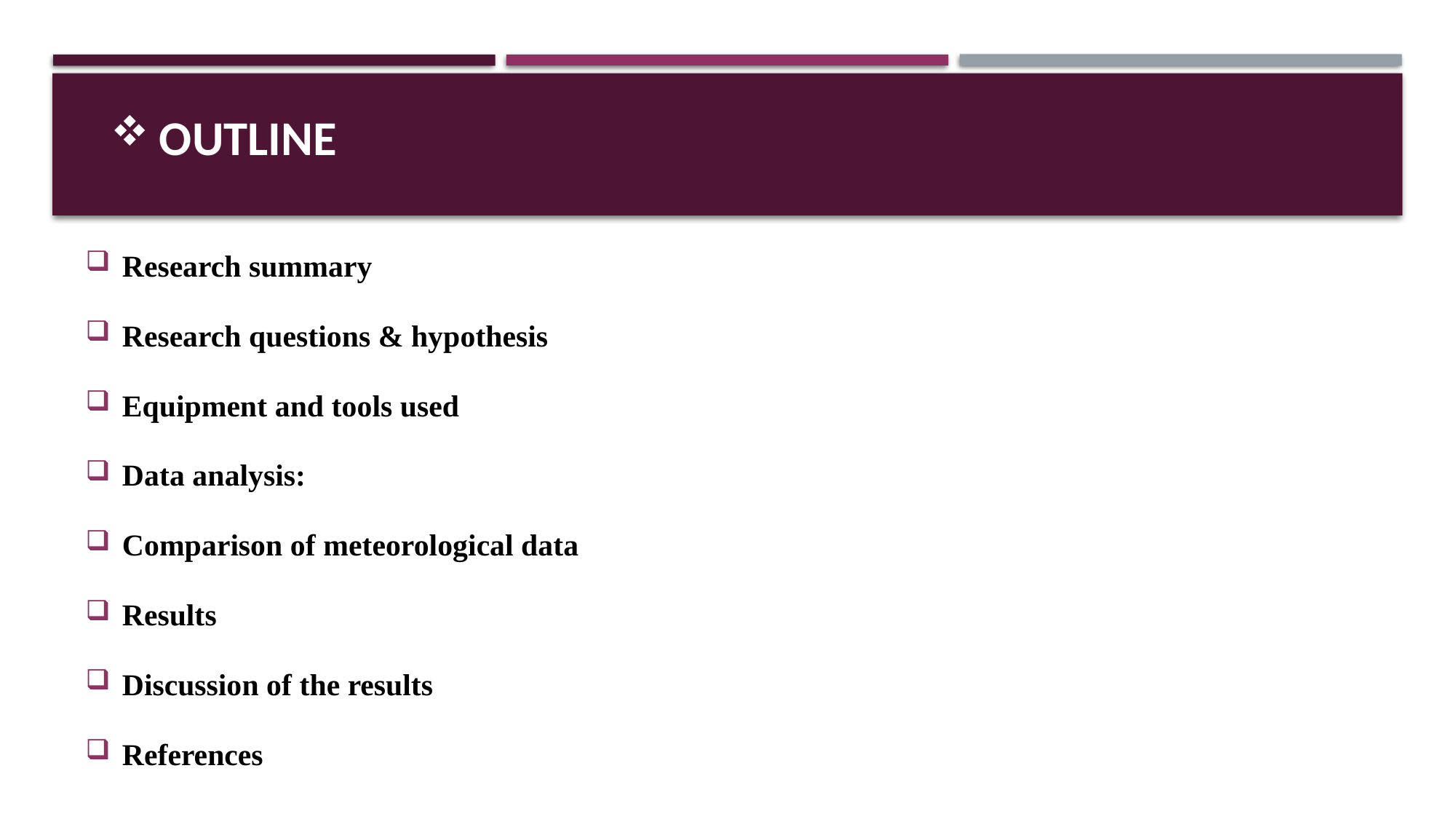

# Outline
Research summary
Research questions & hypothesis
Equipment and tools used
Data analysis:
Comparison of meteorological data
Results
Discussion of the results
References